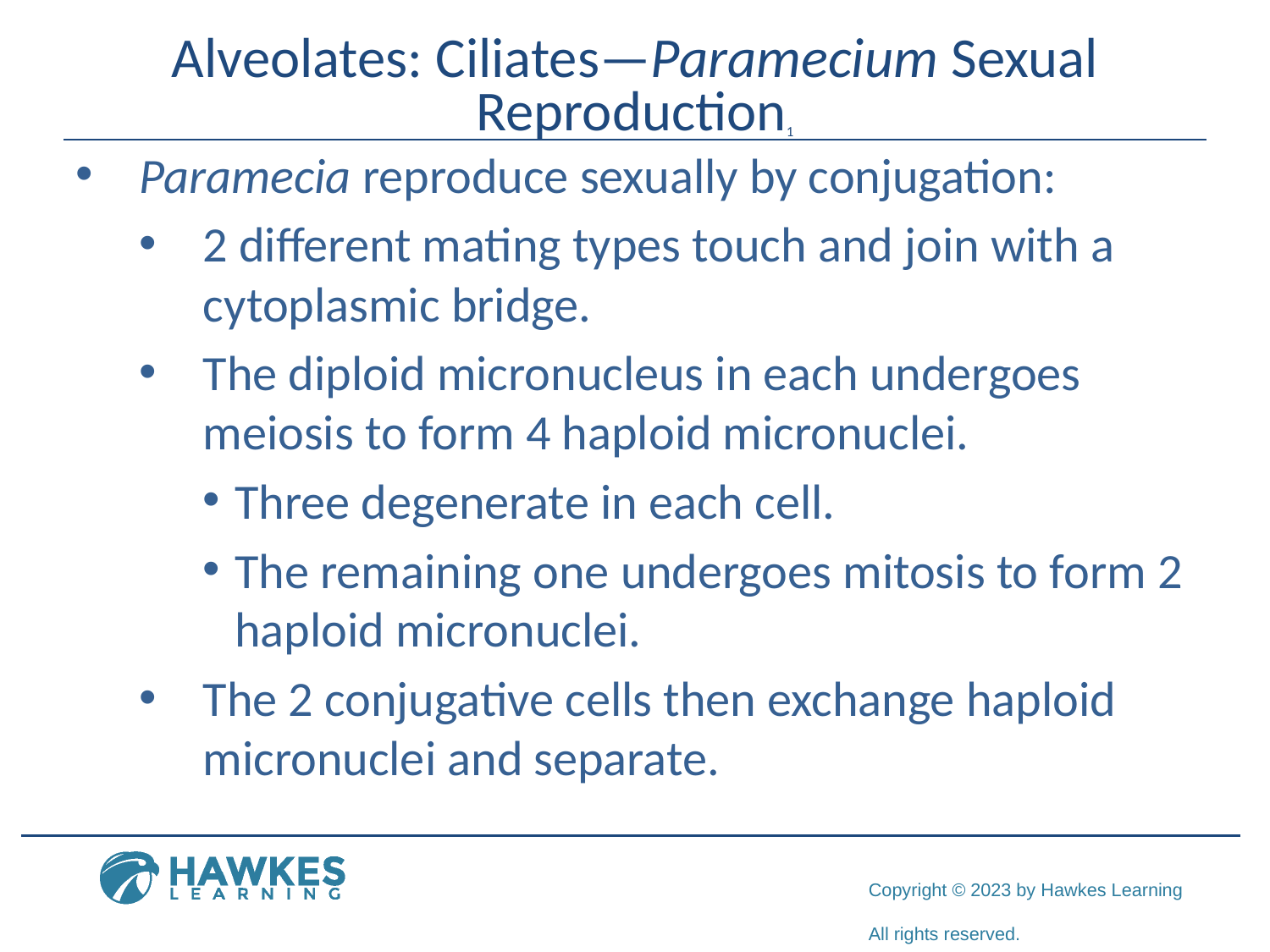

# Alveolates: Ciliates—Paramecium Sexual Reproduction1
Paramecia reproduce sexually by conjugation:
2 different mating types touch and join with a cytoplasmic bridge.
The diploid micronucleus in each undergoes meiosis to form 4 haploid micronuclei.
Three degenerate in each cell.
The remaining one undergoes mitosis to form 2 haploid micronuclei.
The 2 conjugative cells then exchange haploid micronuclei and separate.